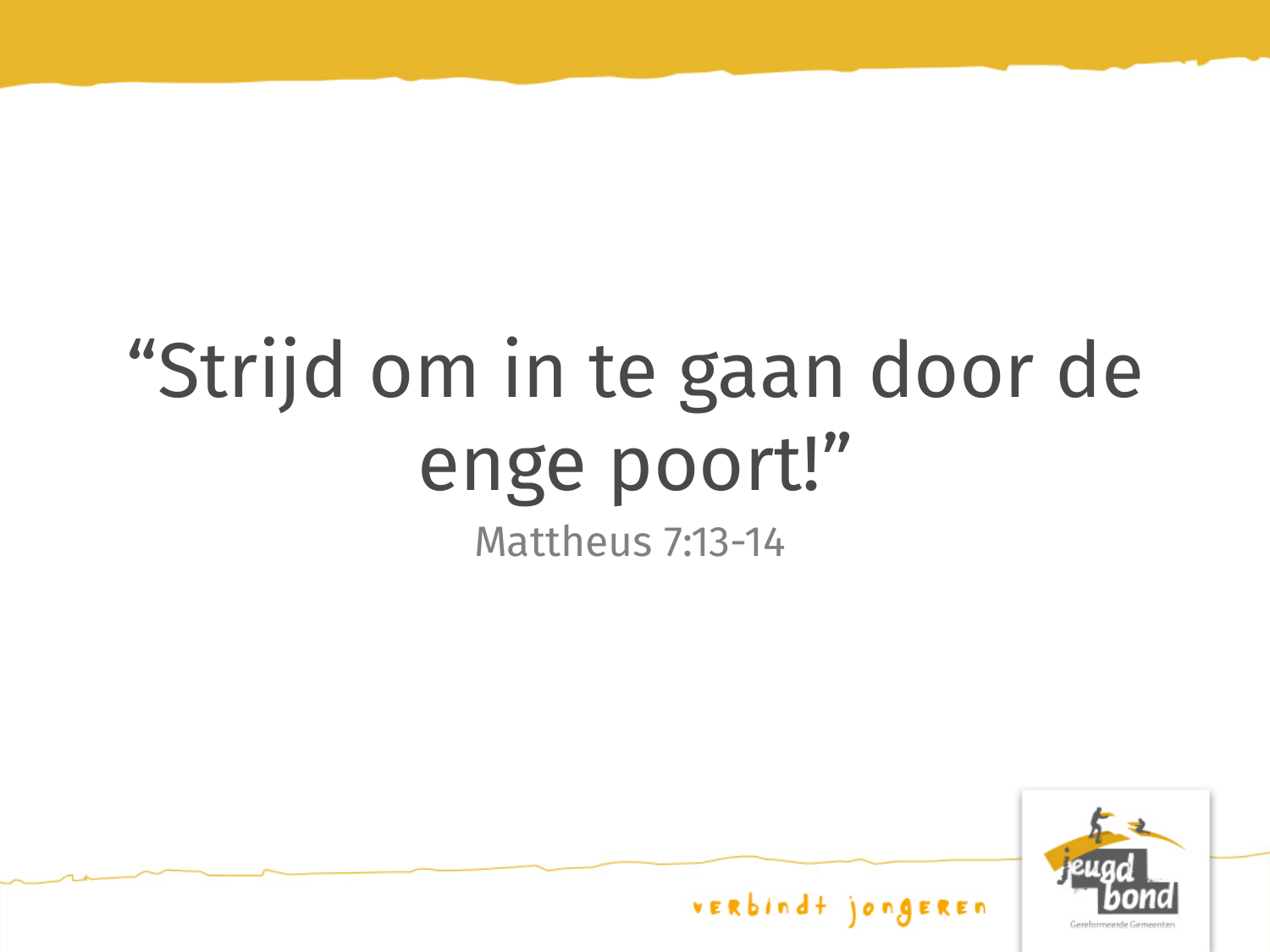

“Strijd om in te gaan door de enge poort!”
Mattheus 7:13-14